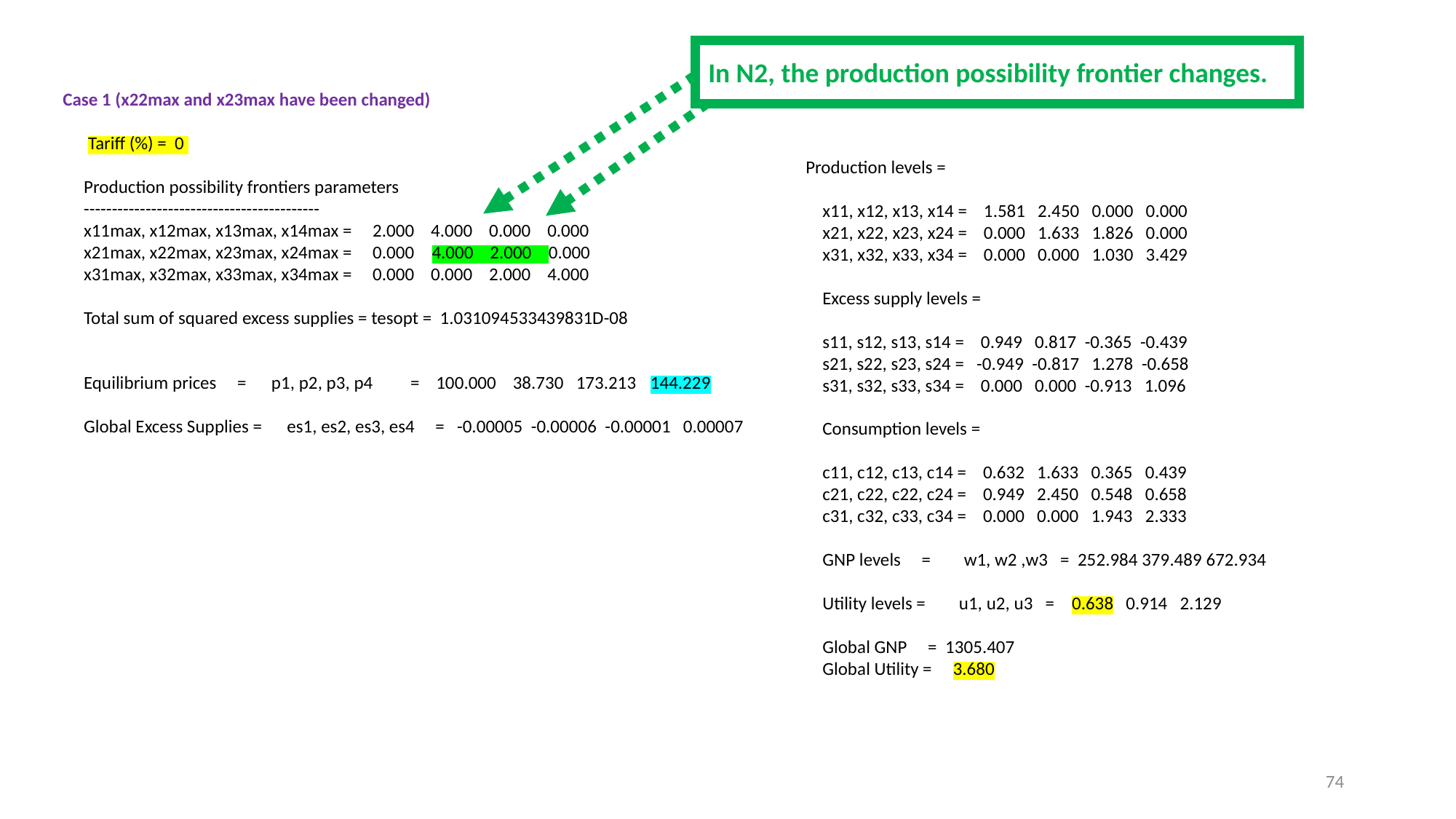

In N2, the production possibility frontier changes.
Case 1 (x22max and x23max have been changed)

      Tariff (%) =  0

     Production possibility frontiers parameters
     ------------------------------------------
     x11max, x12max, x13max, x14max =     2.000    4.000    0.000    0.000
     x21max, x22max, x23max, x24max =     0.000    4.000    2.000    0.000
     x31max, x32max, x33max, x34max =     0.000    0.000    2.000    4.000

     Total sum of squared excess supplies = tesopt =  1.031094533439831D-08

     Equilibrium prices     =      p1, p2, p3, p4         =    100.000    38.730   173.213   144.229

     Global Excess Supplies =      es1, es2, es3, es4     =   -0.00005  -0.00006  -0.00001   0.00007
 Production levels =

     x11, x12, x13, x14 =    1.581   2.450   0.000   0.000
     x21, x22, x23, x24 =    0.000   1.633   1.826   0.000
     x31, x32, x33, x34 =    0.000   0.000   1.030   3.429

     Excess supply levels =

     s11, s12, s13, s14 =    0.949   0.817  -0.365  -0.439
     s21, s22, s23, s24 =   -0.949  -0.817   1.278  -0.658
     s31, s32, s33, s34 =    0.000   0.000  -0.913   1.096

     Consumption levels =

     c11, c12, c13, c14 =    0.632   1.633   0.365   0.439
     c21, c22, c22, c24 =    0.949   2.450   0.548   0.658
     c31, c32, c33, c34 =    0.000   0.000   1.943   2.333

     GNP levels     =        w1, w2 ,w3   =  252.984 379.489 672.934

     Utility levels =        u1, u2, u3   =    0.638   0.914   2.129

     Global GNP     =  1305.407
     Global Utility =     3.680
74